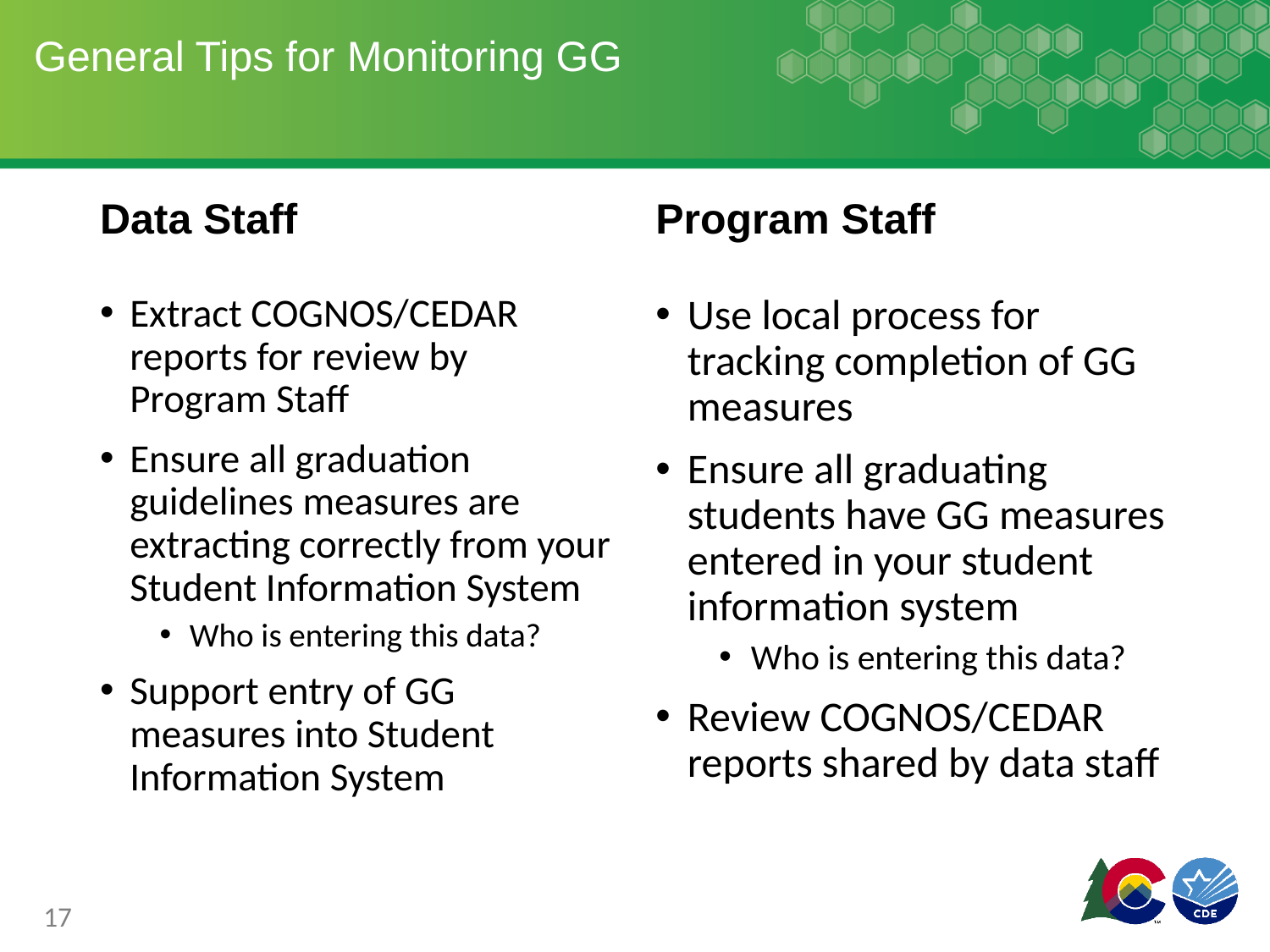

# General Tips for Monitoring GG
Data Staff
Program Staff
Extract COGNOS/CEDAR reports for review by Program Staff
Ensure all graduation guidelines measures are extracting correctly from your Student Information System
Who is entering this data?
Support entry of GG measures into Student Information System
Use local process for tracking completion of GG measures
Ensure all graduating students have GG measures entered in your student information system
Who is entering this data?
Review COGNOS/CEDAR reports shared by data staff

17